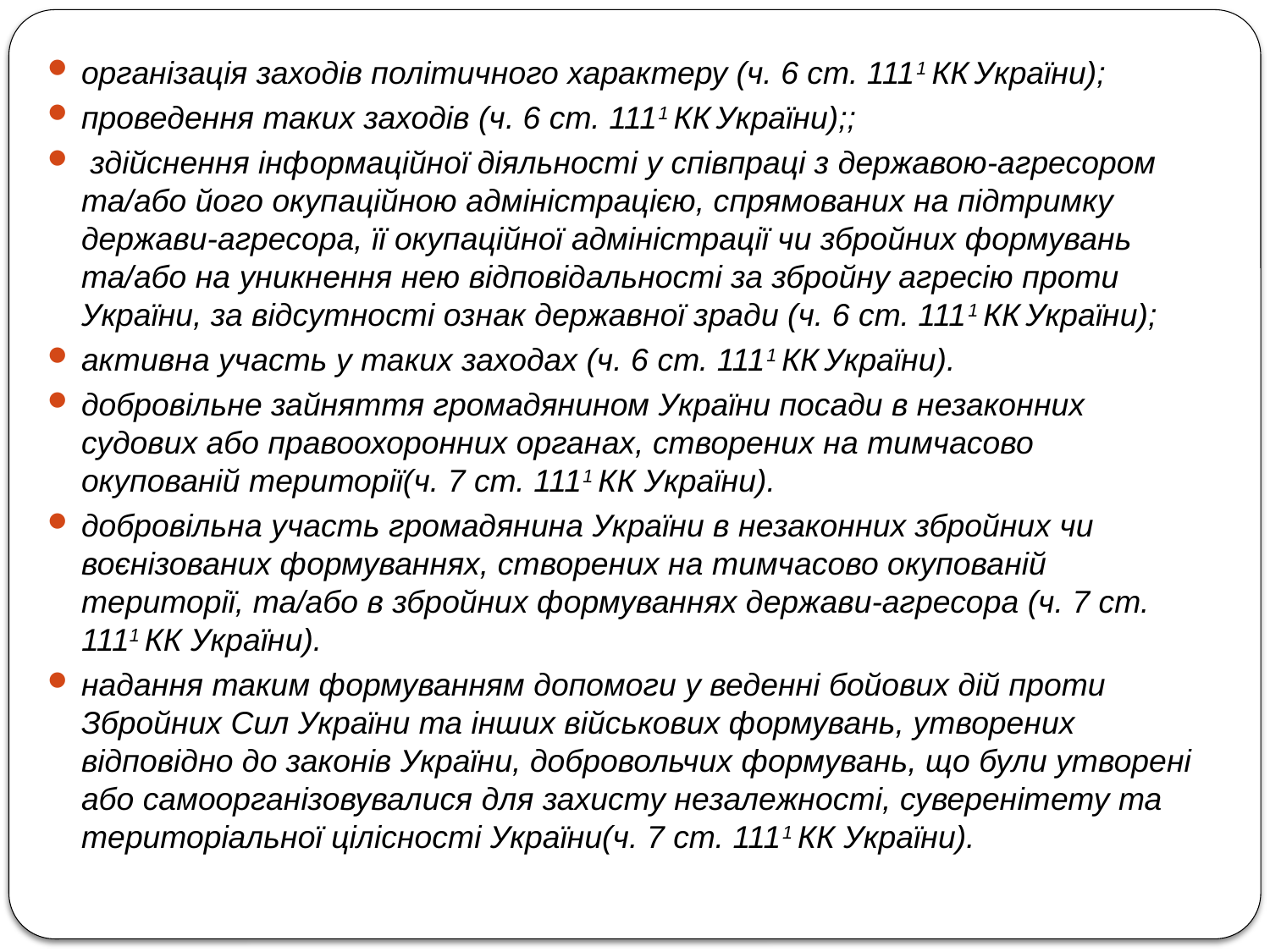

організація заходів політичного характеру (ч. 6 ст. 1111 КК України);
проведення таких заходів (ч. 6 ст. 1111 КК України);;
 здійснення інформаційної діяльності у співпраці з державою-агресором та/або його окупаційною адміністрацією, спрямованих на підтримку держави-агресора, її окупаційної адміністрації чи збройних формувань та/або на уникнення нею відповідальності за збройну агресію проти України, за відсутності ознак державної зради (ч. 6 ст. 1111 КК України);
активна участь у таких заходах (ч. 6 ст. 1111 КК України).
добровільне зайняття громадянином України посади в незаконних судових або правоохоронних органах, створених на тимчасово окупованій території(ч. 7 ст. 1111 КК України).
добровільна участь громадянина України в незаконних збройних чи воєнізованих формуваннях, створених на тимчасово окупованій території, та/або в збройних формуваннях держави-агресора (ч. 7 ст. 1111 КК України).
надання таким формуванням допомоги у веденні бойових дій проти Збройних Сил України та інших військових формувань, утворених відповідно до законів України, добровольчих формувань, що були утворені або самоорганізовувалися для захисту незалежності, суверенітету та територіальної цілісності України(ч. 7 ст. 1111 КК України).